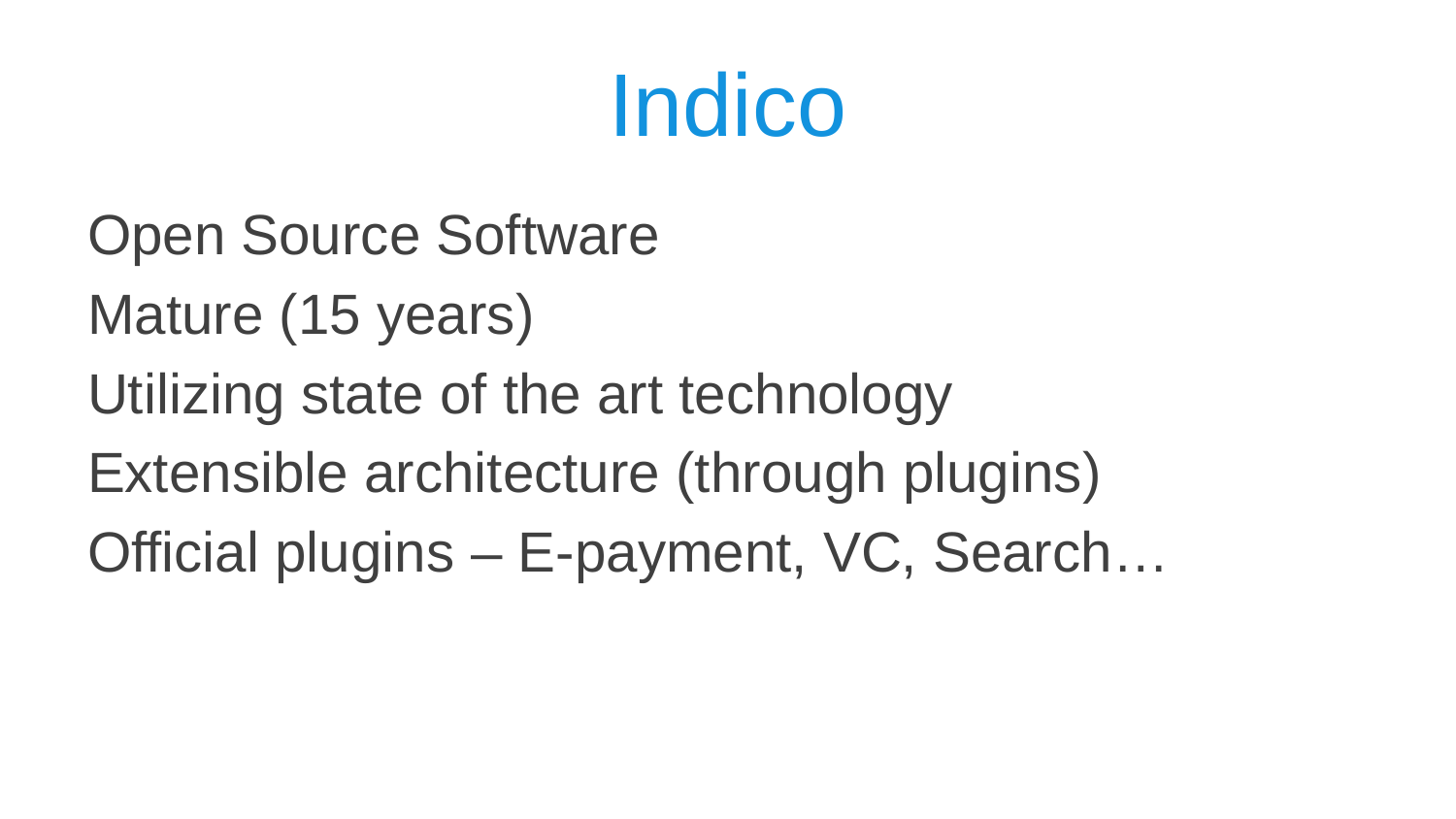

# Indico
Open Source Software
Mature (15 years)
Utilizing state of the art technology
Extensible architecture (through plugins)
Official plugins – E-payment, VC, Search…